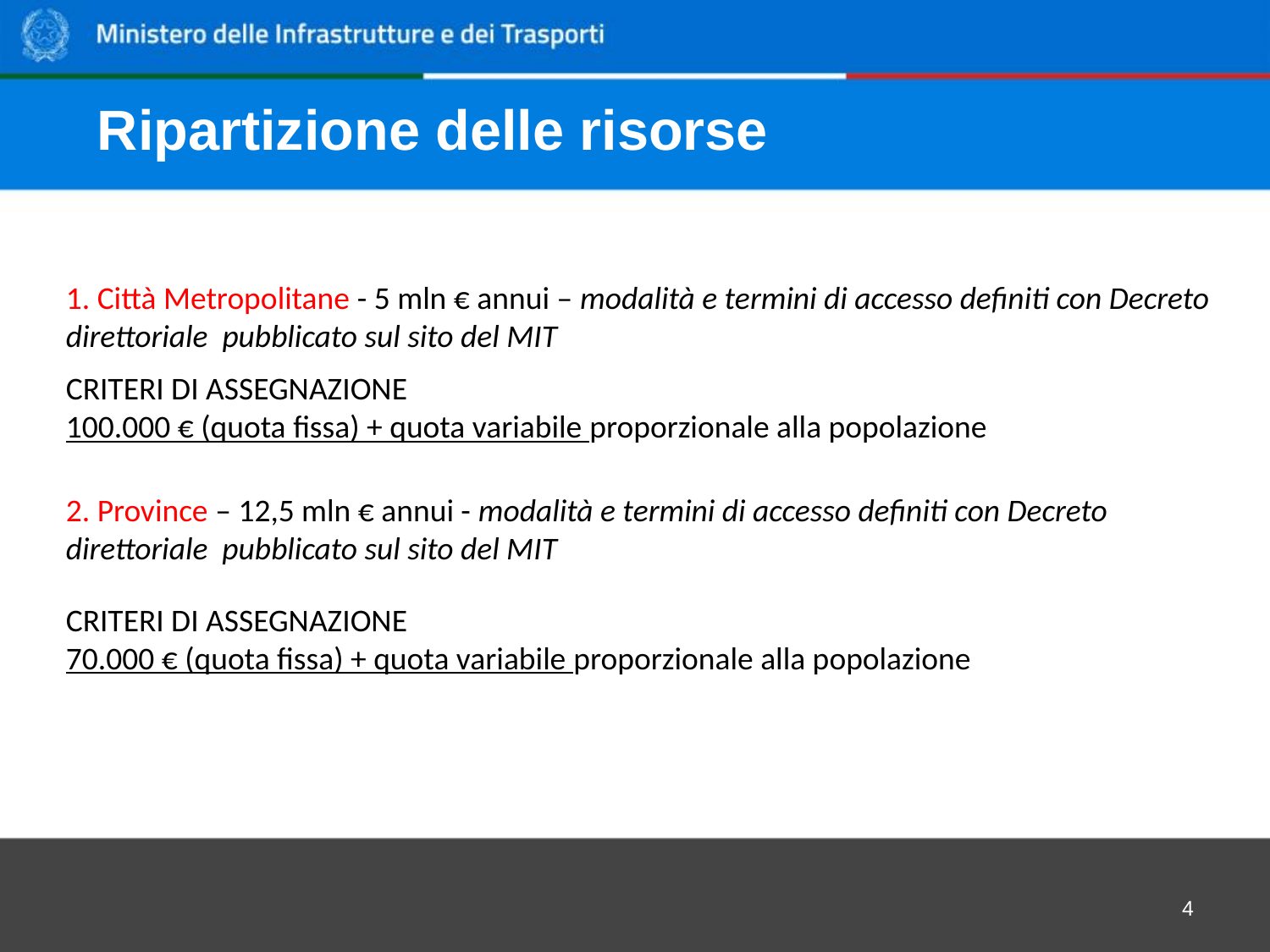

# Ripartizione delle risorse
1. Città Metropolitane - 5 mln € annui – modalità e termini di accesso definiti con Decreto direttoriale  pubblicato sul sito del MIT
CRITERI DI ASSEGNAZIONE
100.000 € (quota fissa) + quota variabile proporzionale alla popolazione
2. Province – 12,5 mln € annui - modalità e termini di accesso definiti con Decreto direttoriale  pubblicato sul sito del MIT

CRITERI DI ASSEGNAZIONE
70.000 € (quota fissa) + quota variabile proporzionale alla popolazione
4